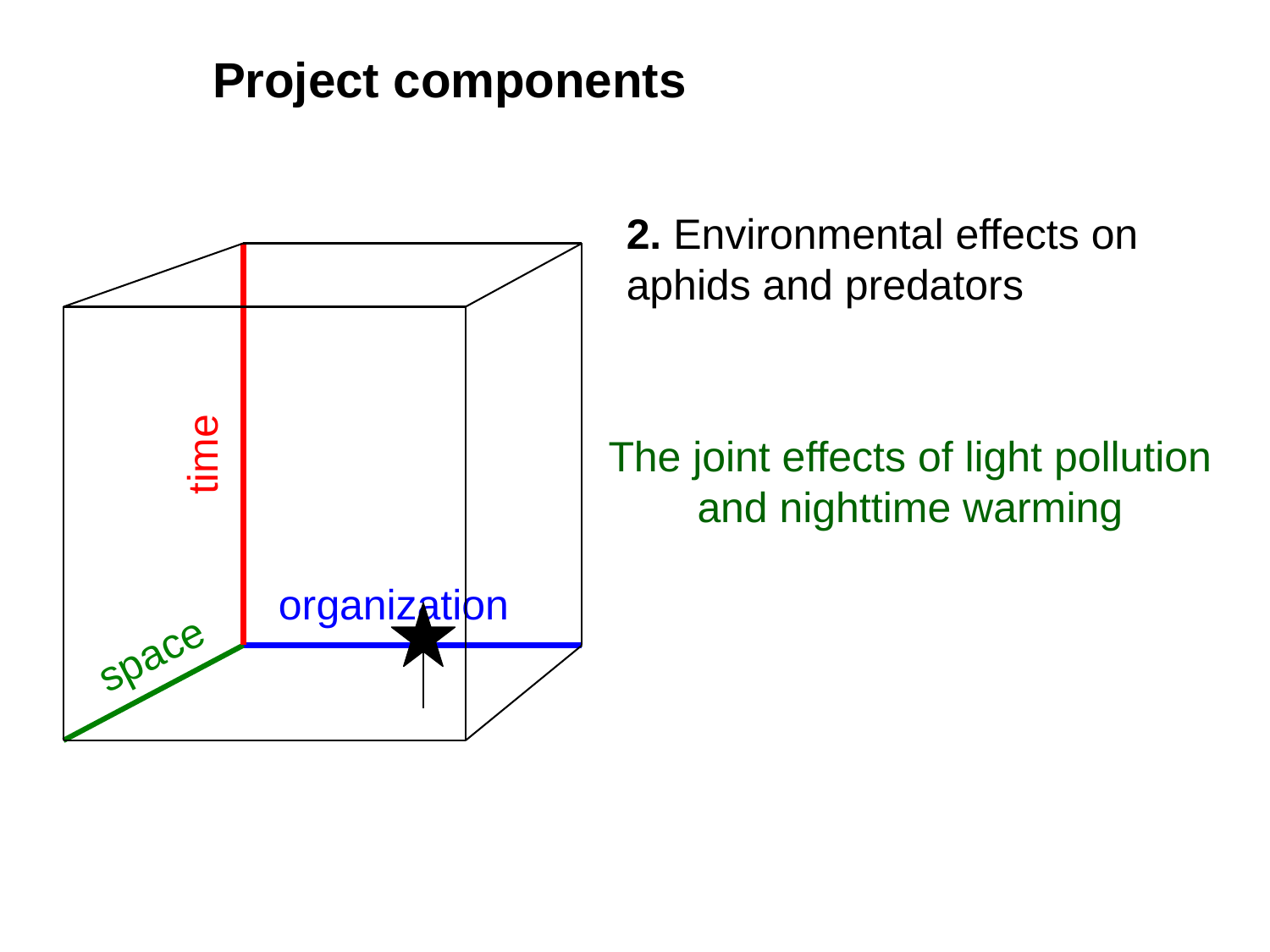

Project components
2. Environmental effects on aphids and predators
time
The joint effects of light pollution and nighttime warming
organization

space